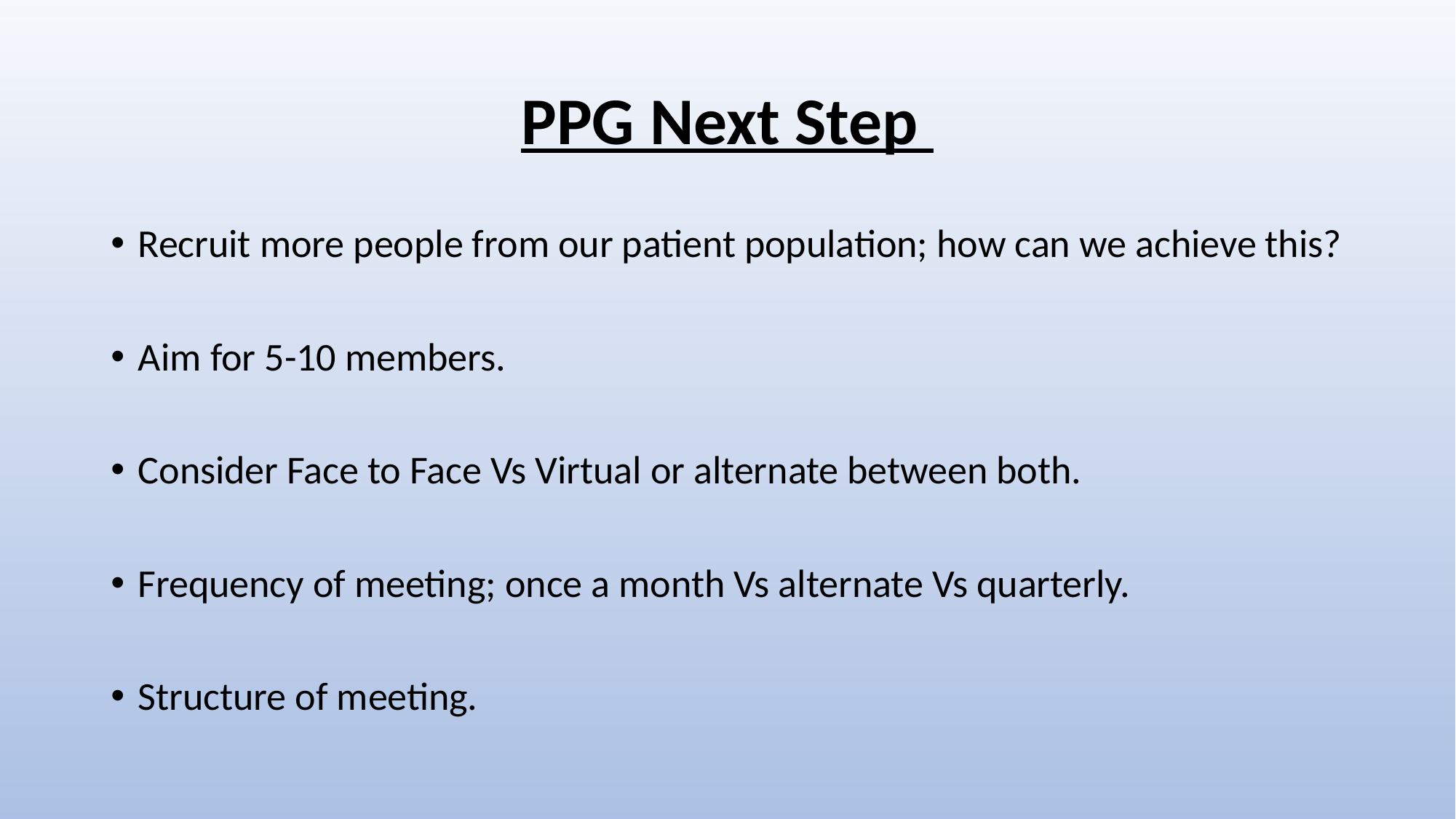

# PPG Next Step
Recruit more people from our patient population; how can we achieve this?

Aim for 5-10 members.

Consider Face to Face Vs Virtual or alternate between both.

Frequency of meeting; once a month Vs alternate Vs quarterly.

Structure of meeting.